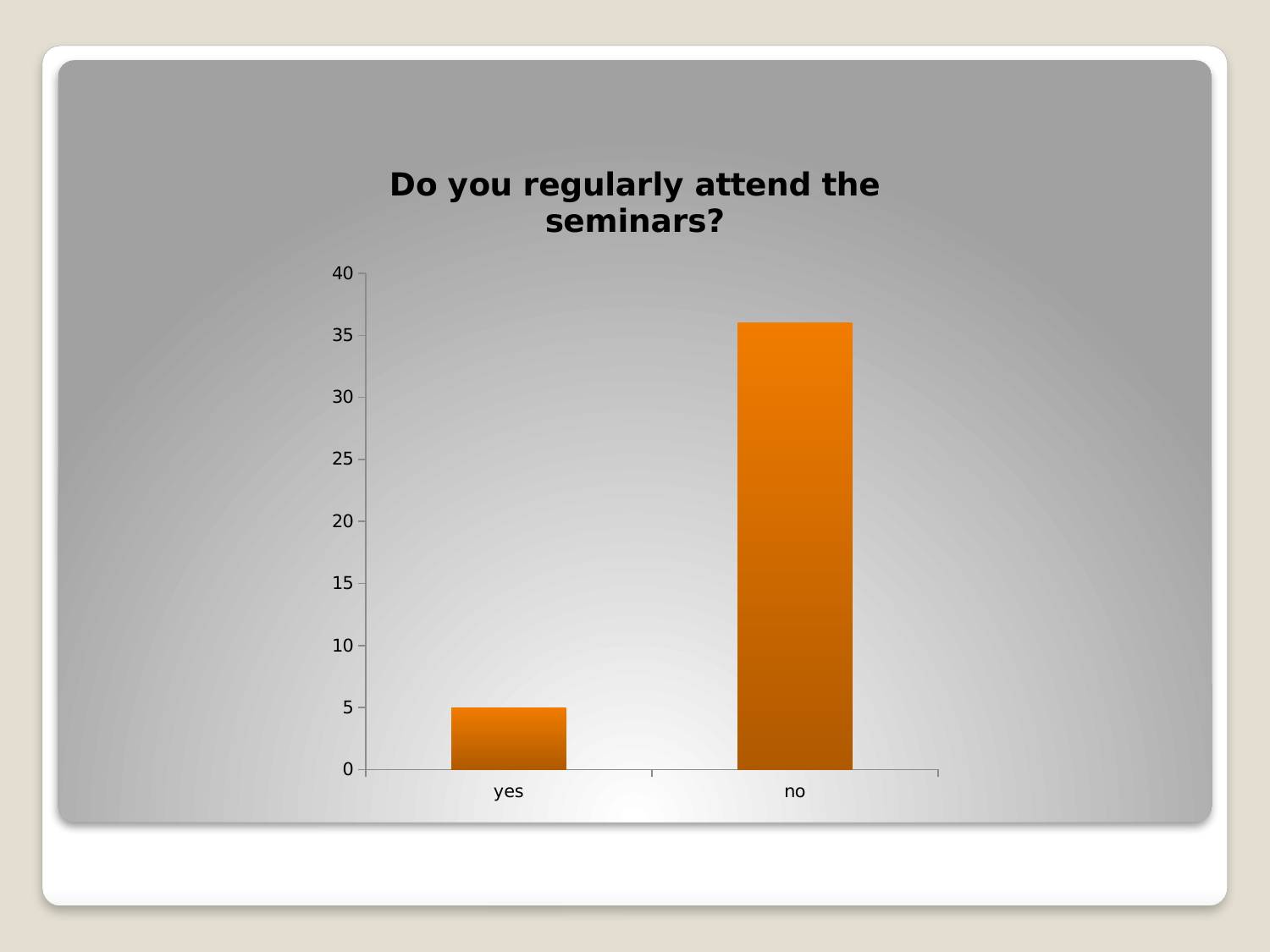

### Chart: Do you regularly attend the seminars?

| Category |  |
|---|---|
| yes | 5.0 |
| no | 36.0 |